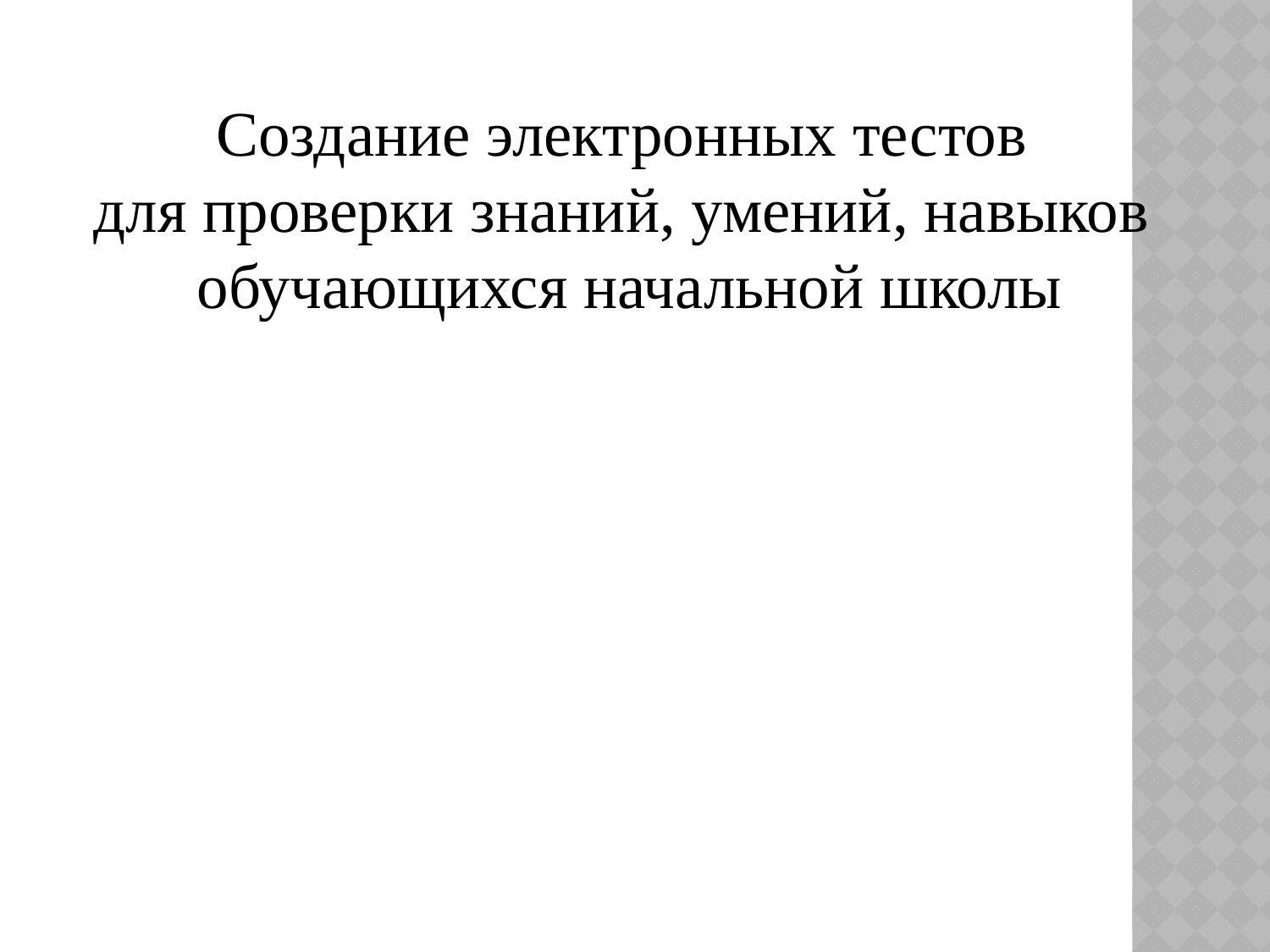

Создание электронных тестов
для проверки знаний, умений, навыков  обучающихся начальной школы